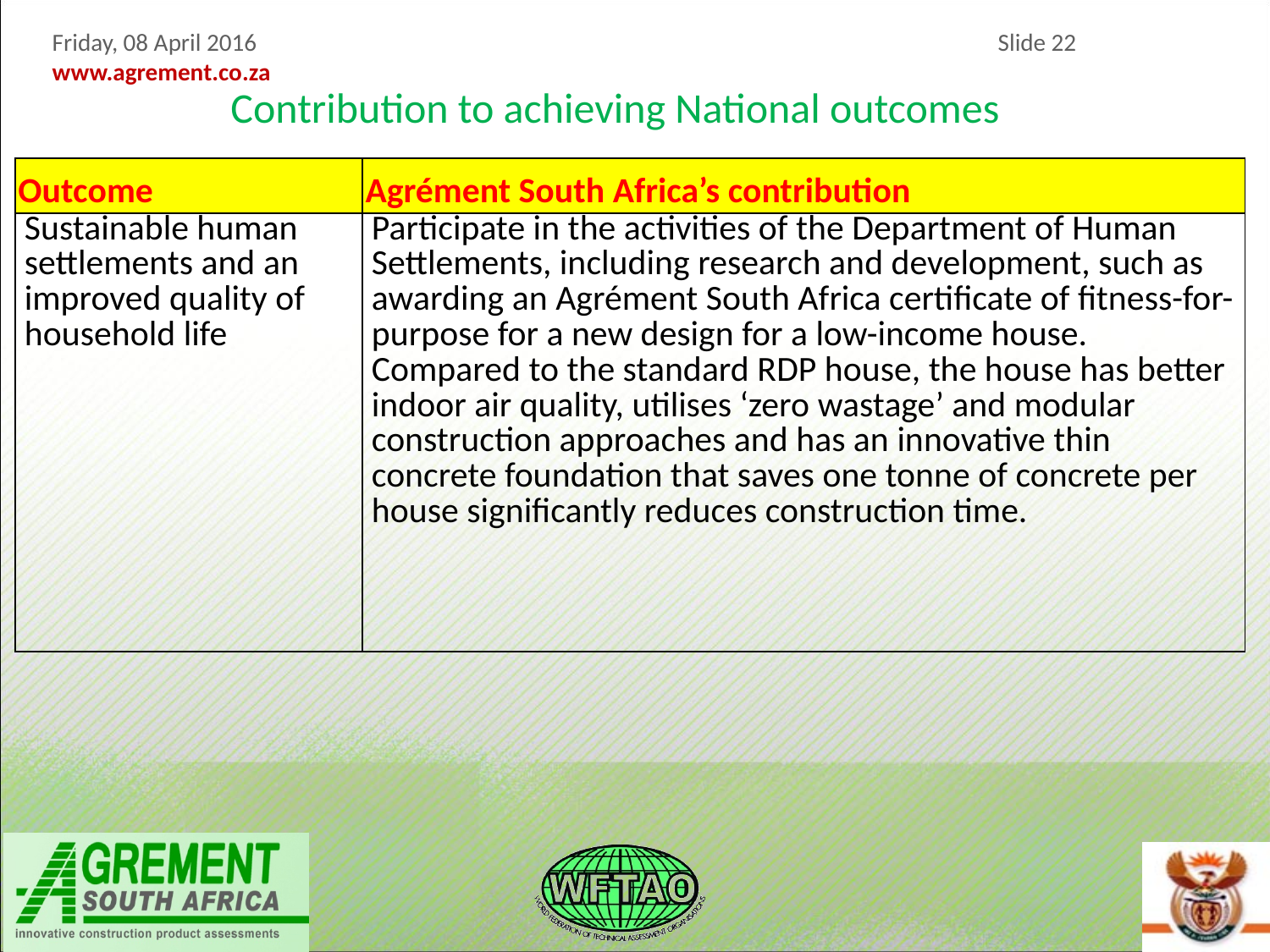

Contribution to achieving National outcomes
| Outcome | Agrément South Africa’s contribution |
| --- | --- |
| Sustainable human settlements and an improved quality of household life | Participate in the activities of the Department of Human Settlements, including research and development, such as awarding an Agrément South Africa certificate of fitness-for-purpose for a new design for a low-income house. Compared to the standard RDP house, the house has better indoor air quality, utilises ‘zero wastage’ and modular construction approaches and has an innovative thin concrete foundation that saves one tonne of concrete per house significantly reduces construction time. |